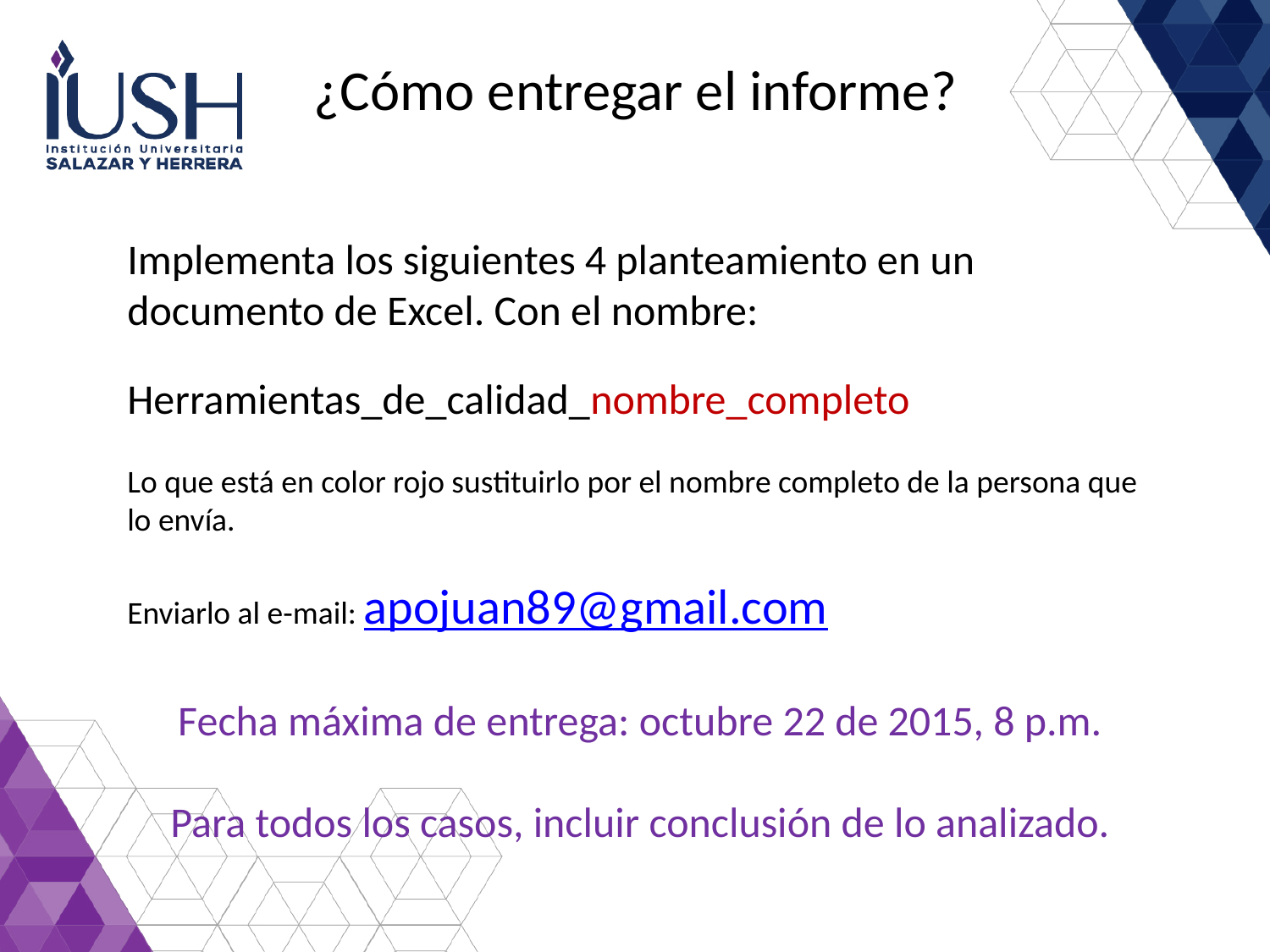

# ¿Cómo entregar el informe?
Implementa los siguientes 4 planteamiento en un documento de Excel. Con el nombre:

Herramientas_de_calidad_nombre_completo

Lo que está en color rojo sustituirlo por el nombre completo de la persona que lo envía.

Enviarlo al e-mail: apojuan89@gmail.com

Fecha máxima de entrega: octubre 22 de 2015, 8 p.m.

Para todos los casos, incluir conclusión de lo analizado.